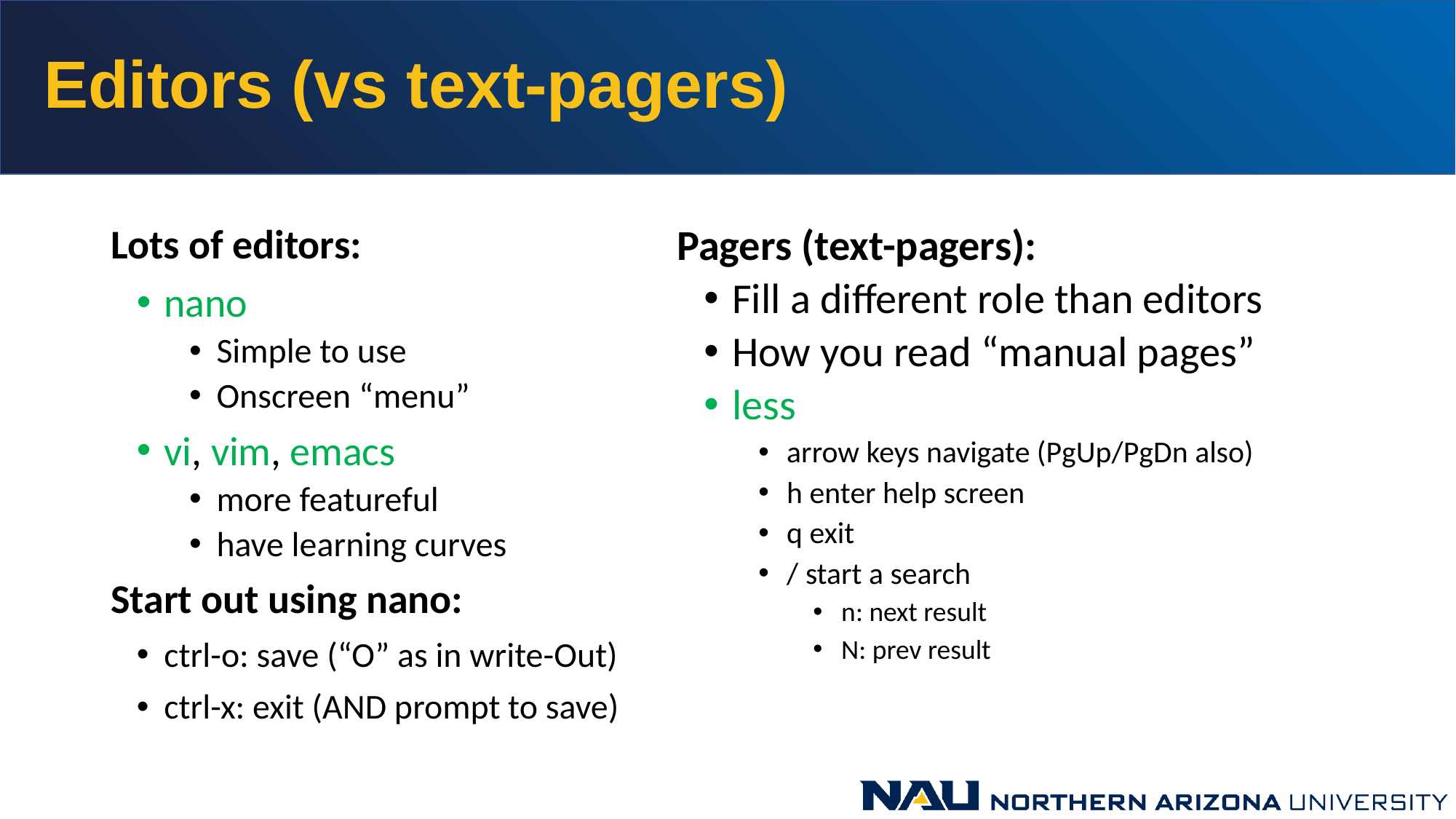

# Editors (vs text-pagers)
Lots of editors:
nano
Simple to use
Onscreen “menu”
vi, vim, emacs
more featureful
have learning curves
Start out using nano:
ctrl-o: save (“O” as in write-Out)
ctrl-x: exit (AND prompt to save)
Pagers (text-pagers):
Fill a different role than editors
How you read “manual pages”
less
arrow keys navigate (PgUp/PgDn also)
h enter help screen
q exit
/ start a search
n: next result
N: prev result